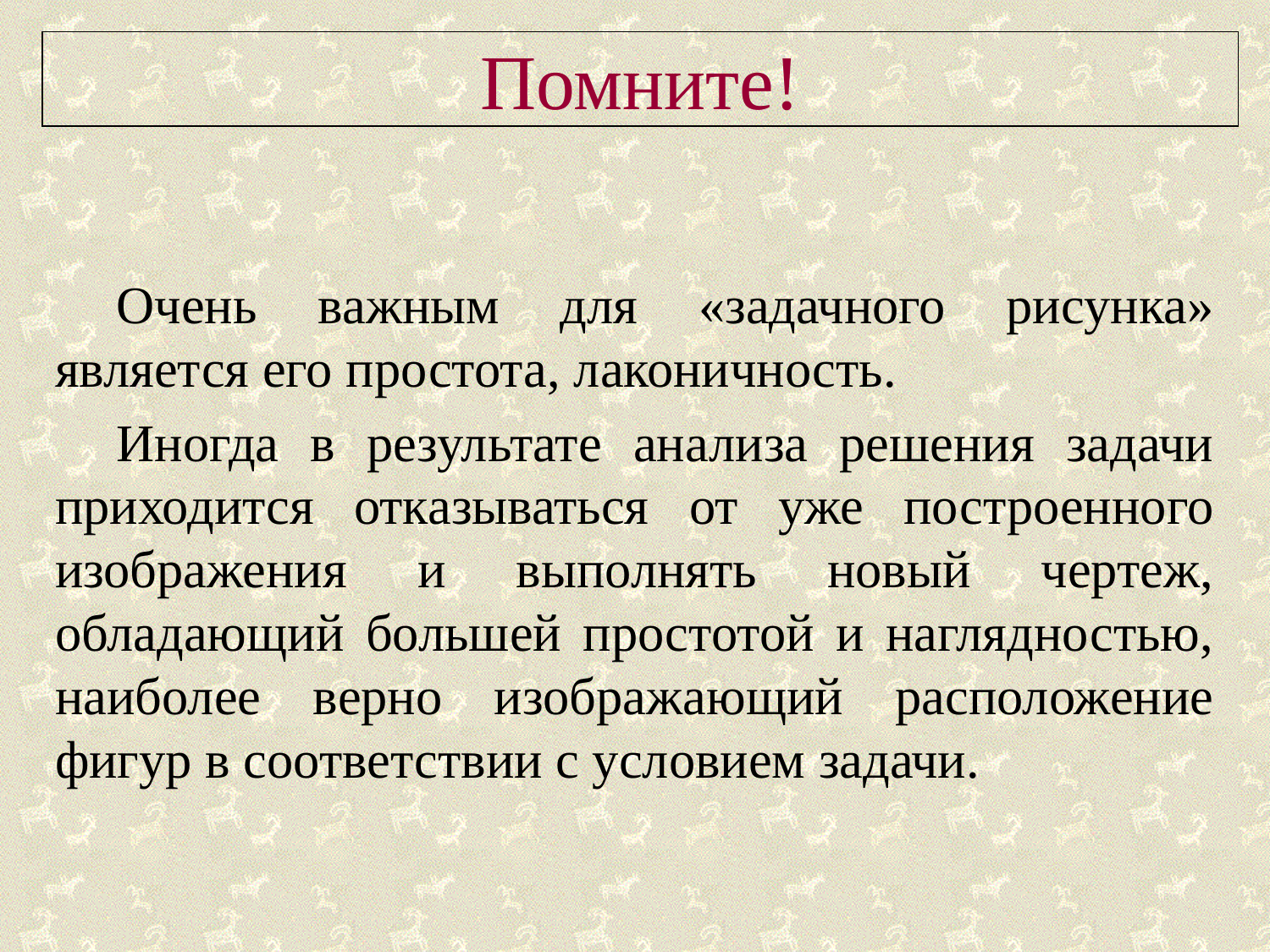

# Помните!
Очень важным для «задачного рисунка» является его простота, лаконичность.
Иногда в результате анализа решения задачи приходится отказываться от уже построенного изображения и выполнять новый чертеж, обладающий большей простотой и наглядностью, наиболее верно изображающий расположение фигур в соответствии с условием задачи.